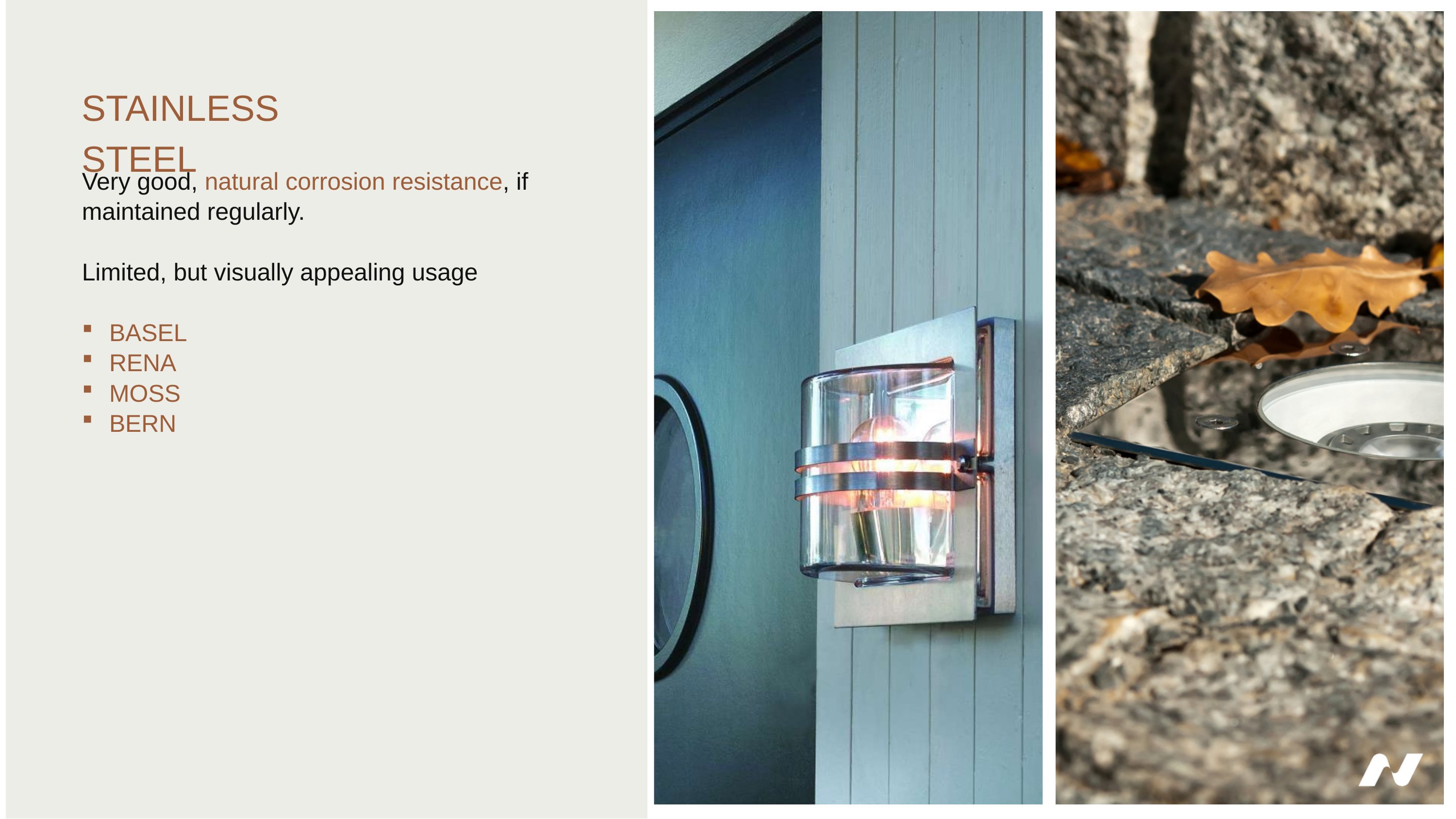

STAINLESS STEEL
Very good, natural corrosion resistance, if maintained regularly.

Limited, but visually appealing usage

BASEL
RENA
MOSS
BERN